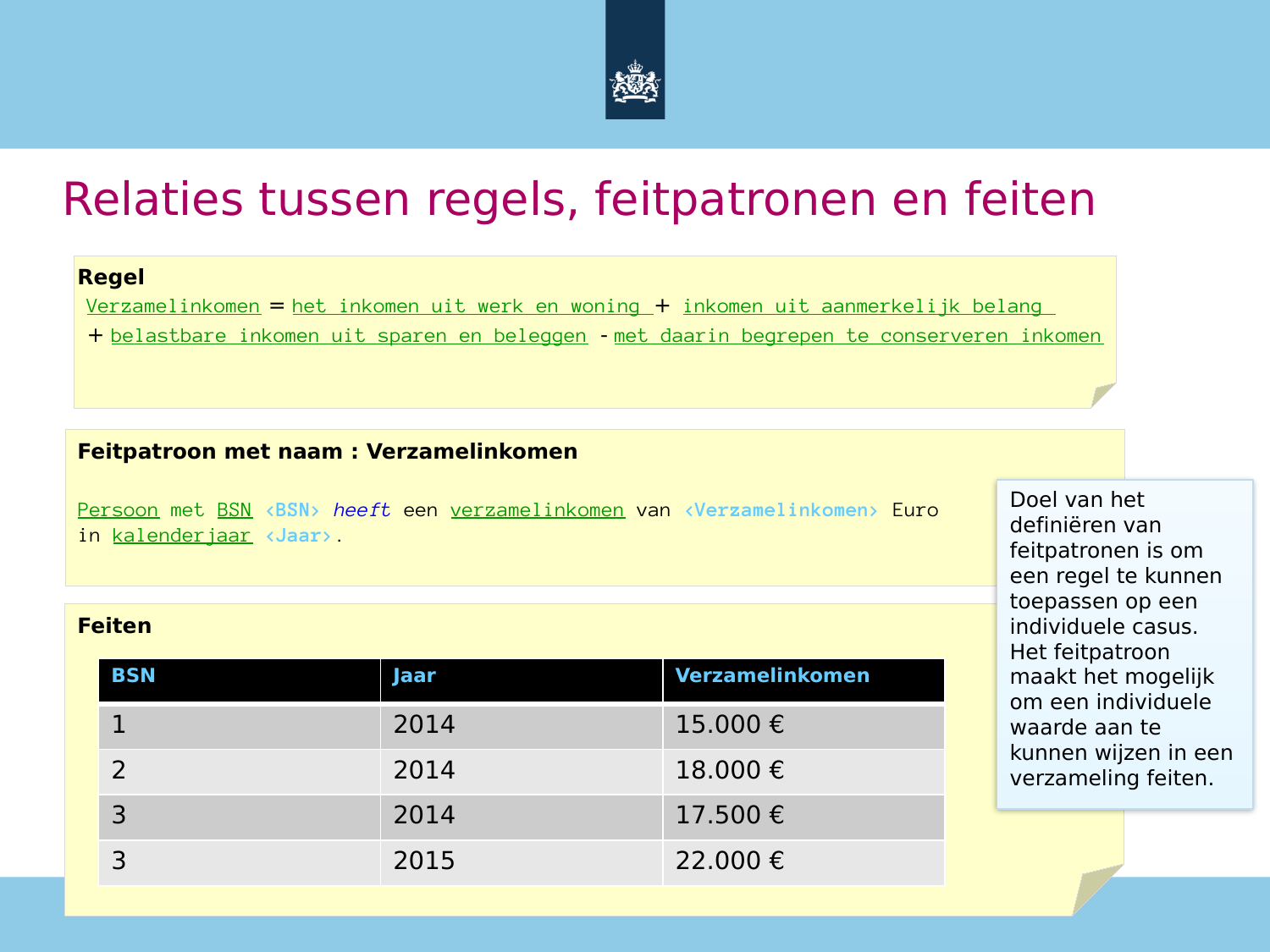

# Relaties tussen regels, feitpatronen en feiten

Verzamelinkomen = het inkomen uit werk en woning + inkomen uit aanmerkelijk belang
+ belastbare inkomen uit sparen en beleggen - met daarin begrepen te conserveren inkomen

Regel

Persoon met BSN <BSN> heeft een verzamelinkomen van <Verzamelinkomen> Euro
in kalenderjaar <Jaar>.

Feitpatroon met naam : Verzamelinkomen
Doel van het definiëren van feitpatronen is om een regel te kunnen toepassen op een individuele casus. Het feitpatroon maakt het mogelijk om een individuele waarde aan te kunnen wijzen in een verzameling feiten.

Feiten
| BSN | Jaar | Verzamelinkomen |
| --- | --- | --- |
| 1 | 2014 | 15.000 € |
| 2 | 2014 | 18.000 € |
| 3 | 2014 | 17.500 € |
| 3 | 2015 | 22.000 € |